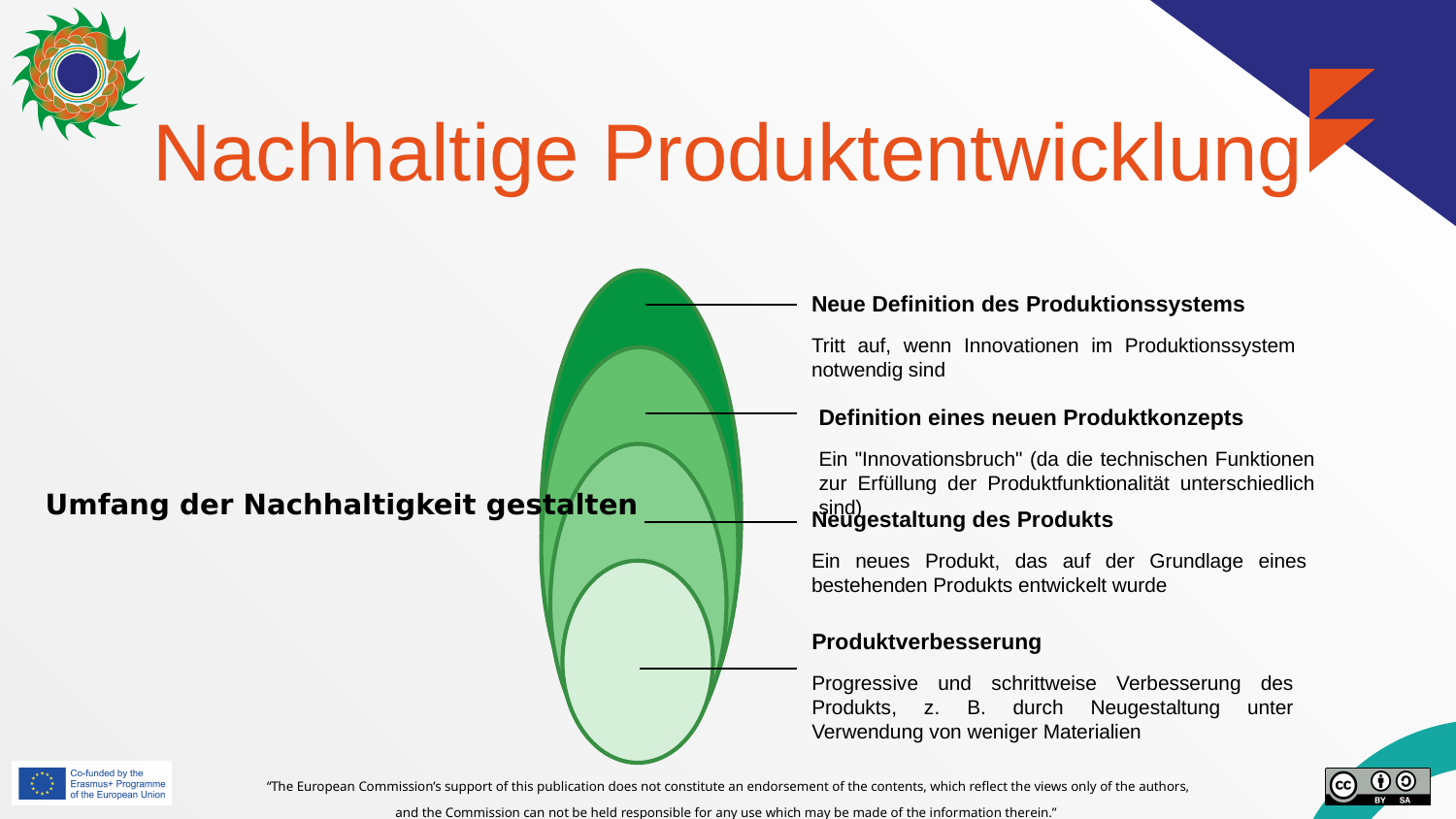

# Nachhaltige Produktentwicklung

Neue Definition des Produktionssystems
Tritt auf, wenn Innovationen im Produktionssystem notwendig sind
Definition eines neuen Produktkonzepts
Ein "Innovationsbruch" (da die technischen Funktionen zur Erfüllung der Produktfunktionalität unterschiedlich sind)
Neugestaltung des Produkts
Ein neues Produkt, das auf der Grundlage eines bestehenden Produkts entwickelt wurde
Produktverbesserung
Progressive und schrittweise Verbesserung des Produkts, z. B. durch Neugestaltung unter Verwendung von weniger Materialien
Umfang der Nachhaltigkeit gestalten